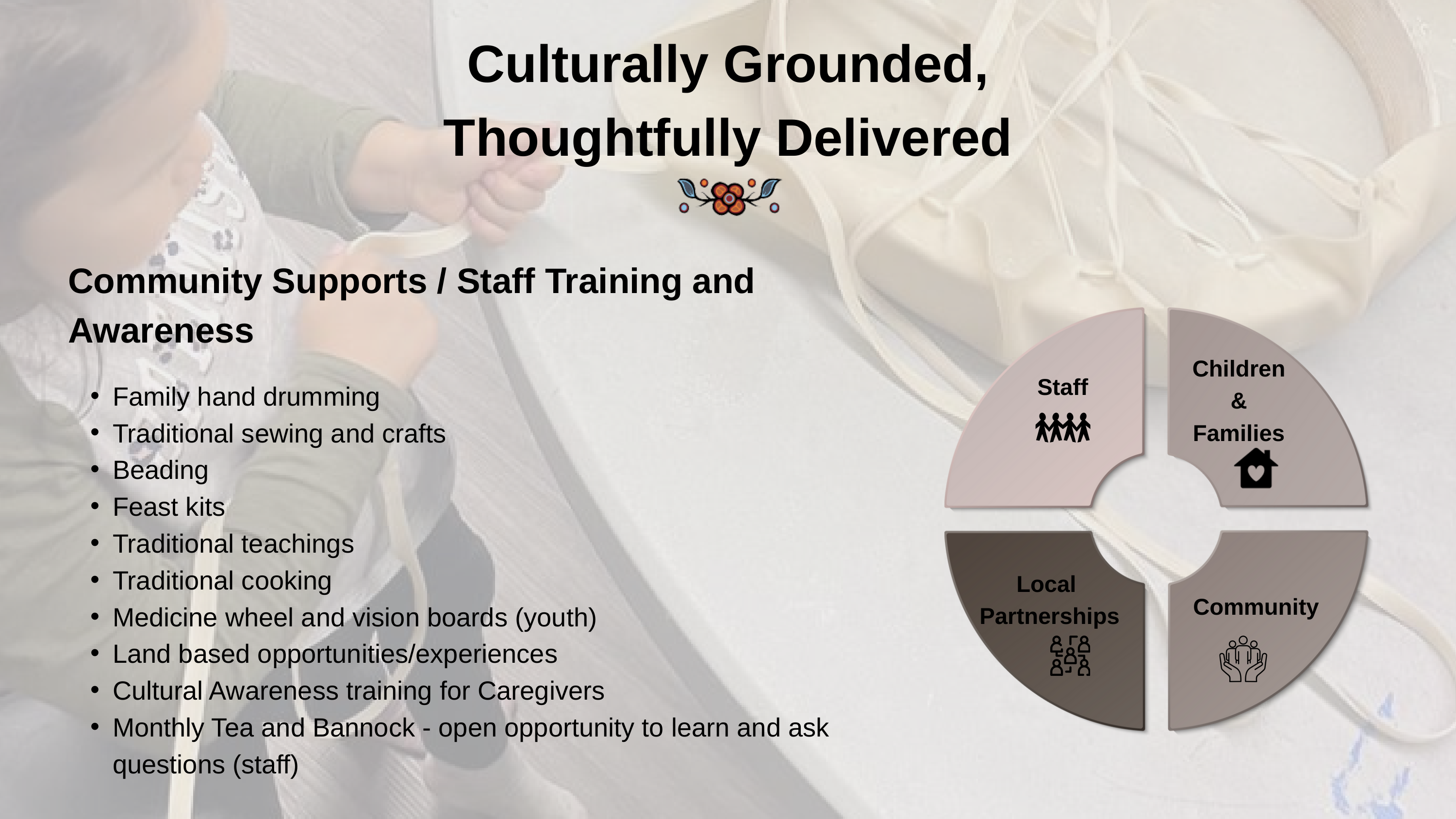

Culturally Grounded, Thoughtfully Delivered

Community Supports / Staff Training and Awareness

Family hand drumming
Traditional sewing and crafts
Beading
Feast kits
Traditional teachings
Traditional cooking
Medicine wheel and vision boards (youth)
Land based opportunities/experiences
Cultural Awareness training for Caregivers
Monthly Tea and Bannock - open opportunity to learn and ask questions (staff)

Children
&
Families
Staff

Local
Partnerships
Community